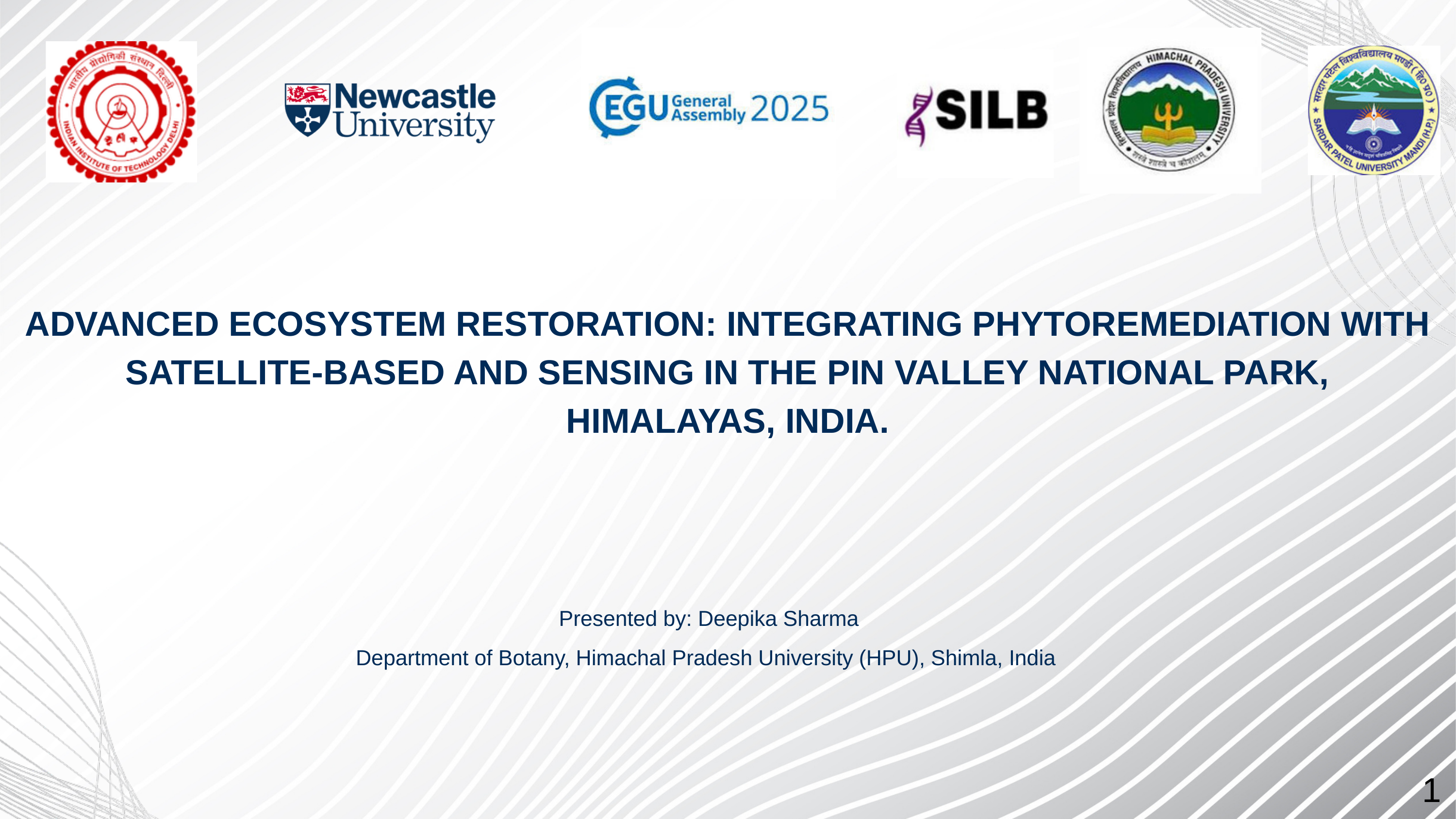

ADVANCED ECOSYSTEM RESTORATION: INTEGRATING PHYTOREMEDIATION WITH SATELLITE-BASED AND SENSING IN THE PIN VALLEY NATIONAL PARK, HIMALAYAS, INDIA.

Presented by: Deepika Sharma

Department of Botany, Himachal Pradesh University (HPU), Shimla, India

1